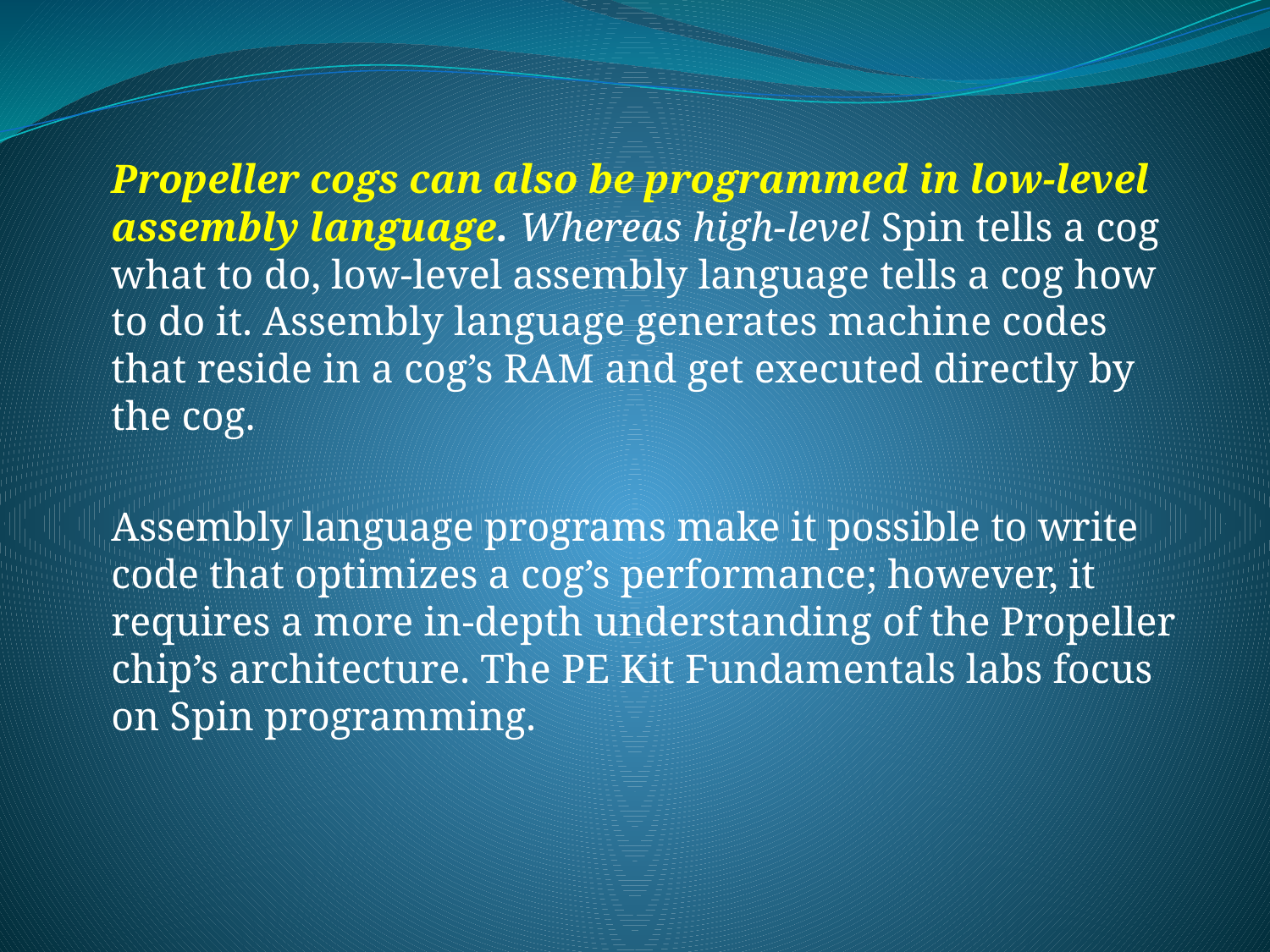

Propeller cogs can also be programmed in low-level assembly language. Whereas high-level Spin tells a cog what to do, low-level assembly language tells a cog how to do it. Assembly language generates machine codes that reside in a cog’s RAM and get executed directly by the cog.

	Assembly language programs make it possible to write code that optimizes a cog’s performance; however, it requires a more in-depth understanding of the Propeller chip’s architecture. The PE Kit Fundamentals labs focus on Spin programming.